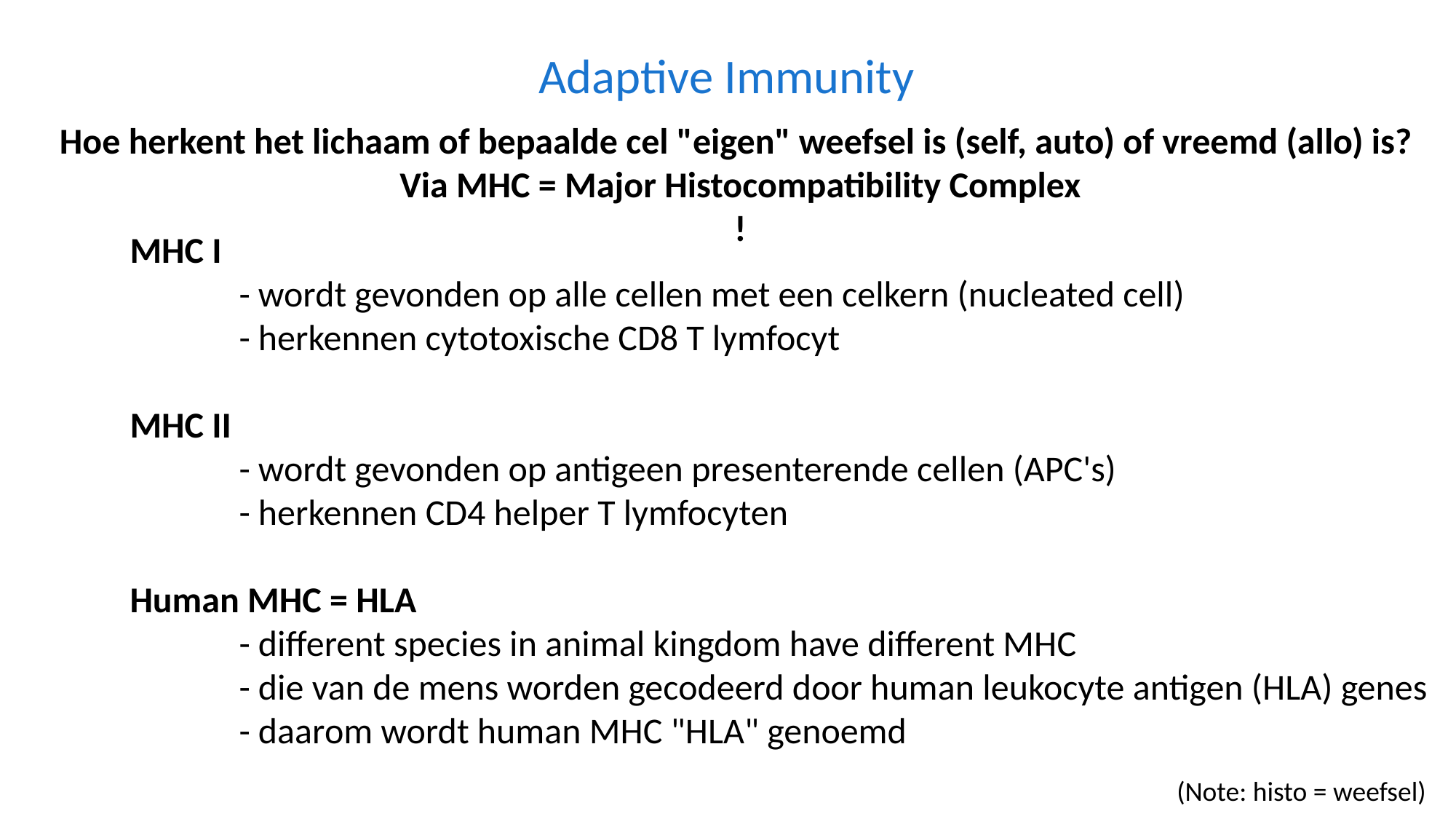

Adaptive Immunity
Hoe herkent het lichaam of bepaalde cel "eigen" weefsel is (self, auto) of vreemd (allo) is?
Via MHC = Major Histocompatibility Complex
!
MHC I
	- wordt gevonden op alle cellen met een celkern (nucleated cell)
	- herkennen cytotoxische CD8 T lymfocyt

MHC II
	- wordt gevonden op antigeen presenterende cellen (APC's)
	- herkennen CD4 helper T lymfocyten

Human MHC = HLA
	- different species in animal kingdom have different MHC
	- die van de mens worden gecodeerd door human leukocyte antigen (HLA) genes
	- daarom wordt human MHC "HLA" genoemd
(Note: histo = weefsel)